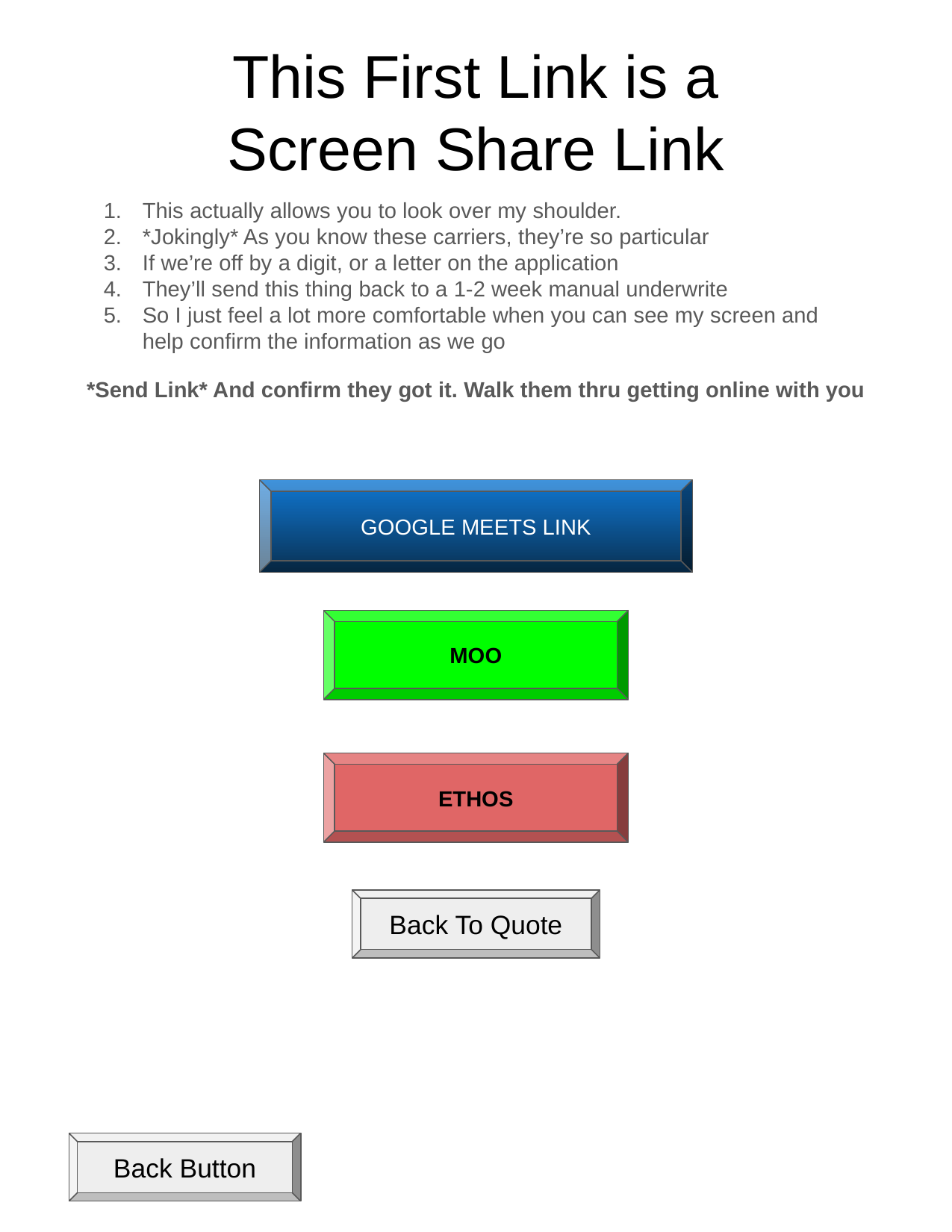

# This First Link is a
Screen Share Link
This actually allows you to look over my shoulder.
*Jokingly* As you know these carriers, they’re so particular
If we’re off by a digit, or a letter on the application
They’ll send this thing back to a 1-2 week manual underwrite
So I just feel a lot more comfortable when you can see my screen and help confirm the information as we go

*Send Link* And confirm they got it. Walk them thru getting online with you
GOOGLE MEETS LINK
MOO
ETHOS
Back To Quote
Back Button